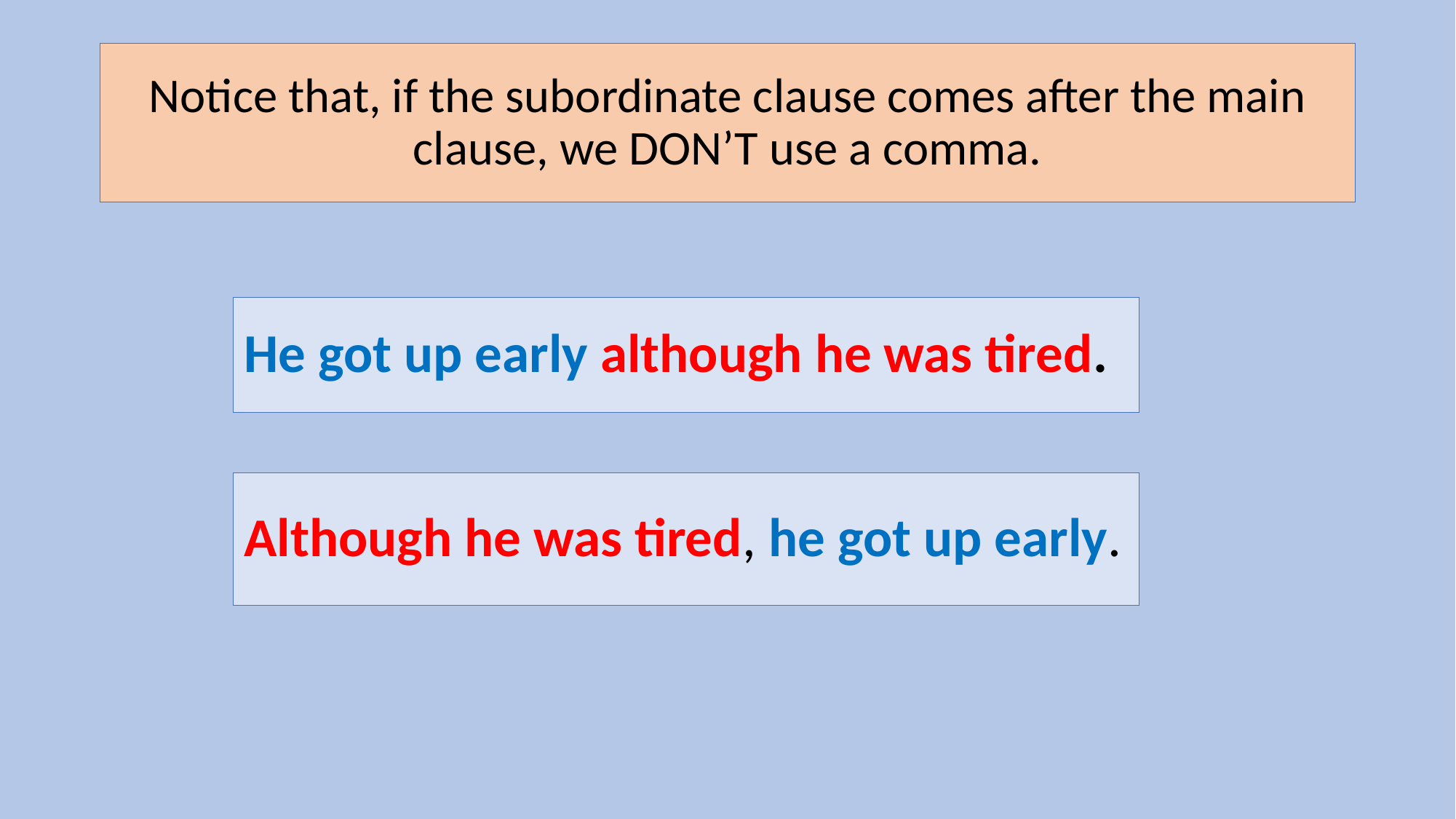

# Notice that, if the subordinate clause comes after the main clause, we DON’T use a comma.
He got up early although he was tired.
Although he was tired, he got up early.